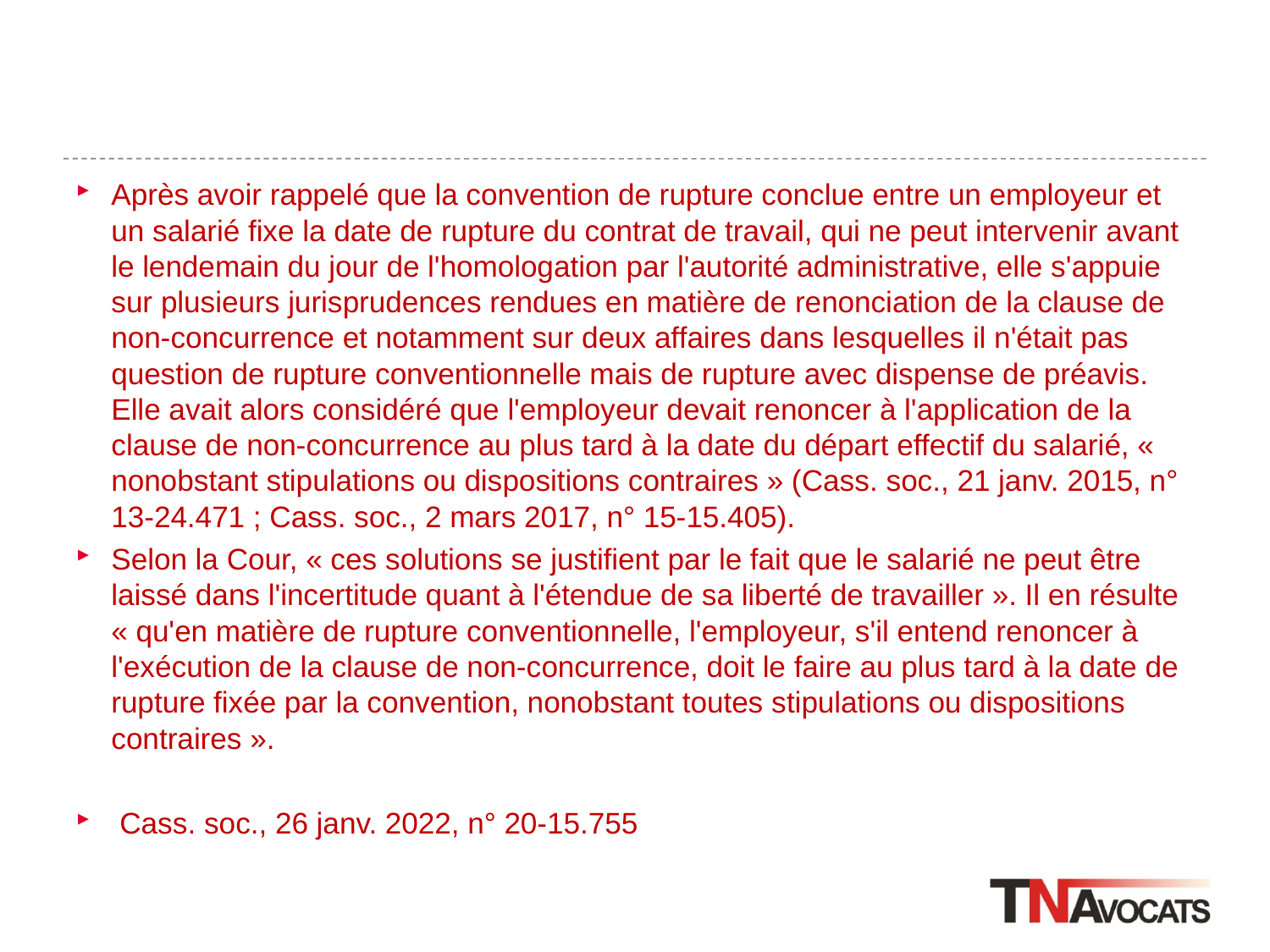

#
Après avoir rappelé que la convention de rupture conclue entre un employeur et un salarié fixe la date de rupture du contrat de travail, qui ne peut intervenir avant le lendemain du jour de l'homologation par l'autorité administrative, elle s'appuie sur plusieurs jurisprudences rendues en matière de renonciation de la clause de non-concurrence et notamment sur deux affaires dans lesquelles il n'était pas question de rupture conventionnelle mais de rupture avec dispense de préavis. Elle avait alors considéré que l'employeur devait renoncer à l'application de la clause de non-concurrence au plus tard à la date du départ effectif du salarié, « nonobstant stipulations ou dispositions contraires » (Cass. soc., 21 janv. 2015, n° 13-24.471 ; Cass. soc., 2 mars 2017, n° 15-15.405).
Selon la Cour, « ces solutions se justifient par le fait que le salarié ne peut être laissé dans l'incertitude quant à l'étendue de sa liberté de travailler ». Il en résulte « qu'en matière de rupture conventionnelle, l'employeur, s'il entend renoncer à l'exécution de la clause de non-concurrence, doit le faire au plus tard à la date de rupture fixée par la convention, nonobstant toutes stipulations ou dispositions contraires ».

 Cass. soc., 26 janv. 2022, n° 20-15.755